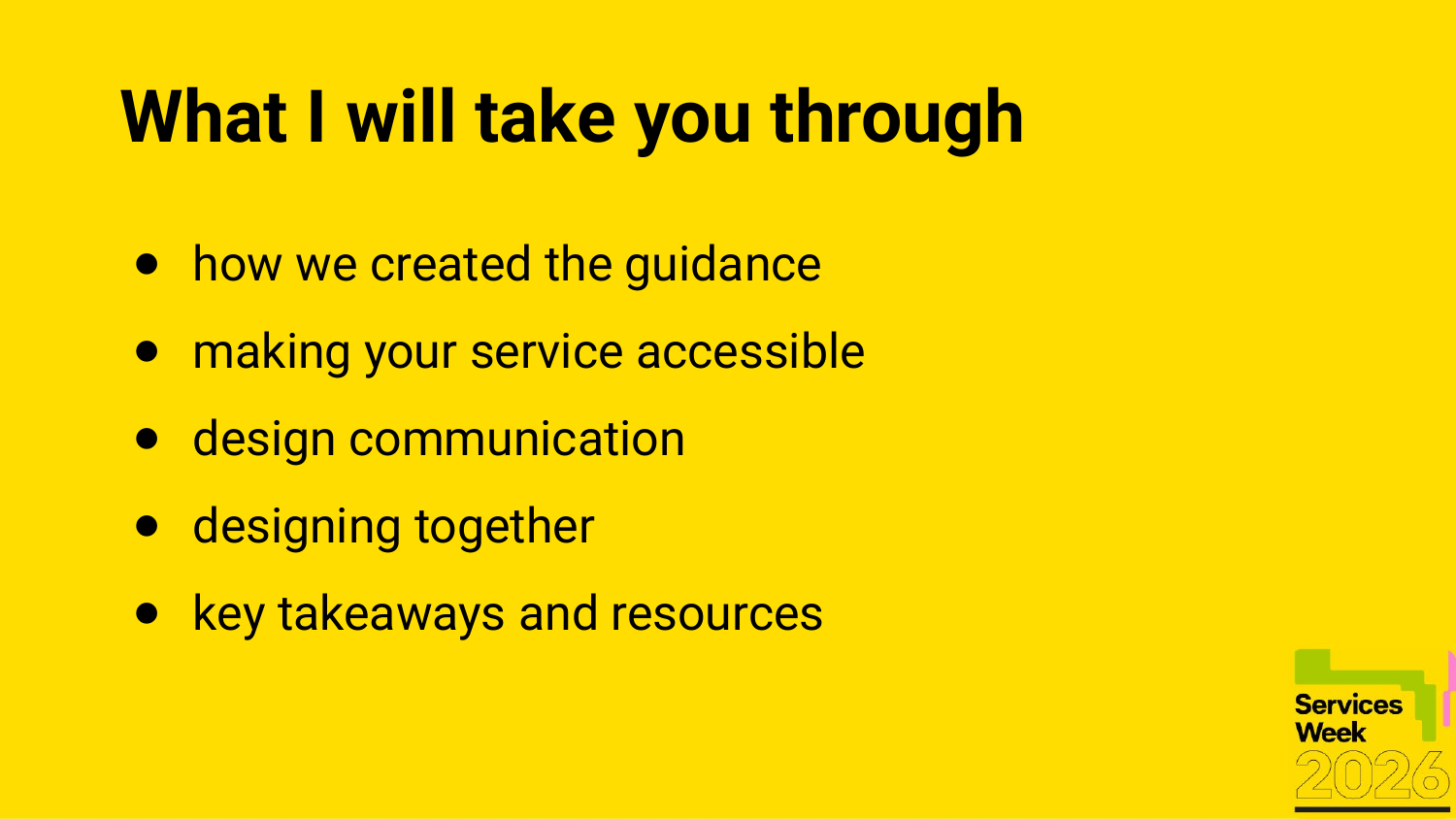

# What I will take you through
how we created the guidance
making your service accessible
design communication
designing together
key takeaways and resources